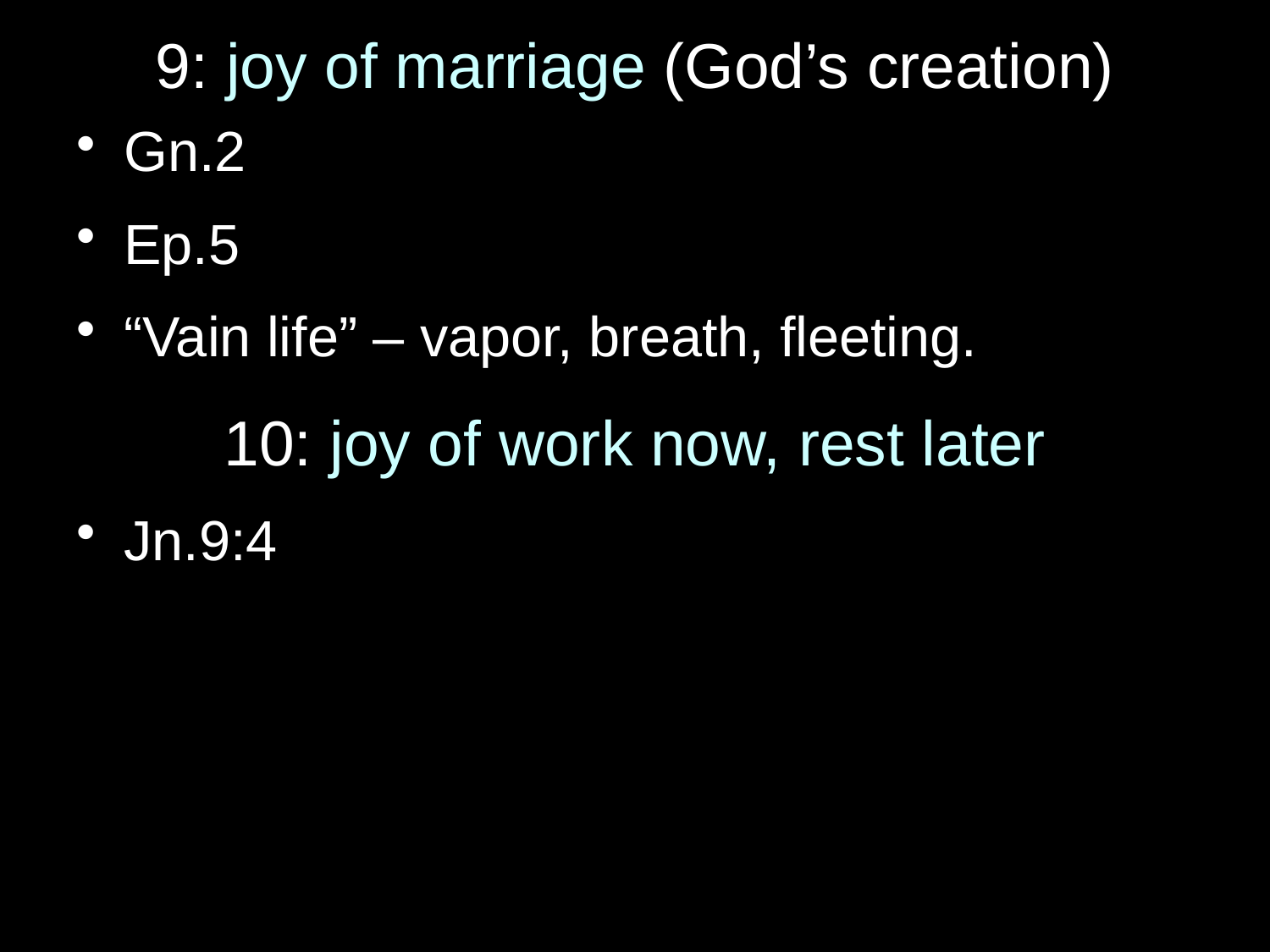

# 9: joy of marriage (God’s creation)
Gn.2
Ep.5
“Vain life” – vapor, breath, fleeting.
10: joy of work now, rest later
Jn.9:4